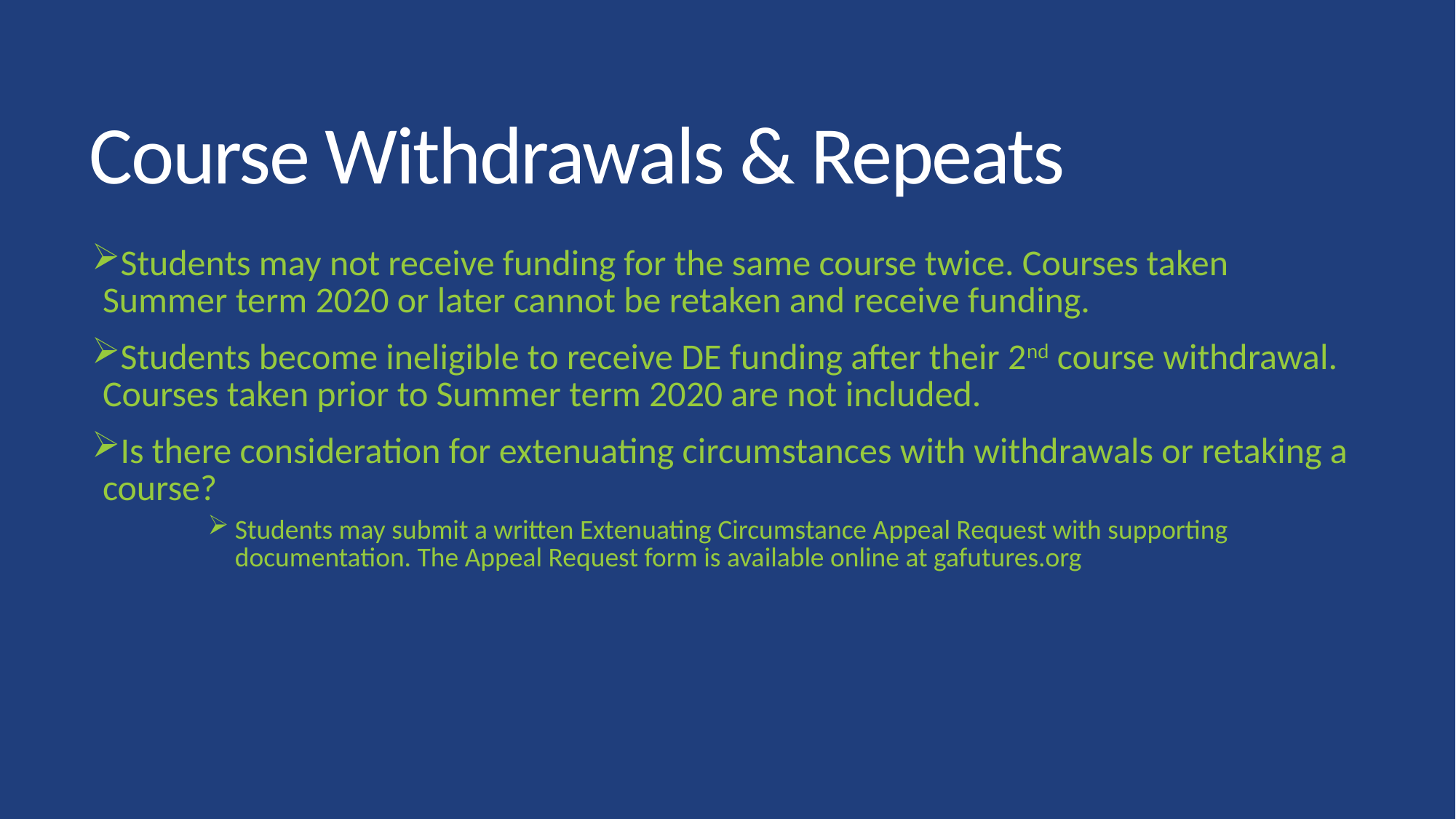

# Course Withdrawals & Repeats
Students may not receive funding for the same course twice. Courses taken Summer term 2020 or later cannot be retaken and receive funding.
Students become ineligible to receive DE funding after their 2nd course withdrawal. Courses taken prior to Summer term 2020 are not included.
Is there consideration for extenuating circumstances with withdrawals or retaking a course?
Students may submit a written Extenuating Circumstance Appeal Request with supporting documentation. The Appeal Request form is available online at gafutures.org